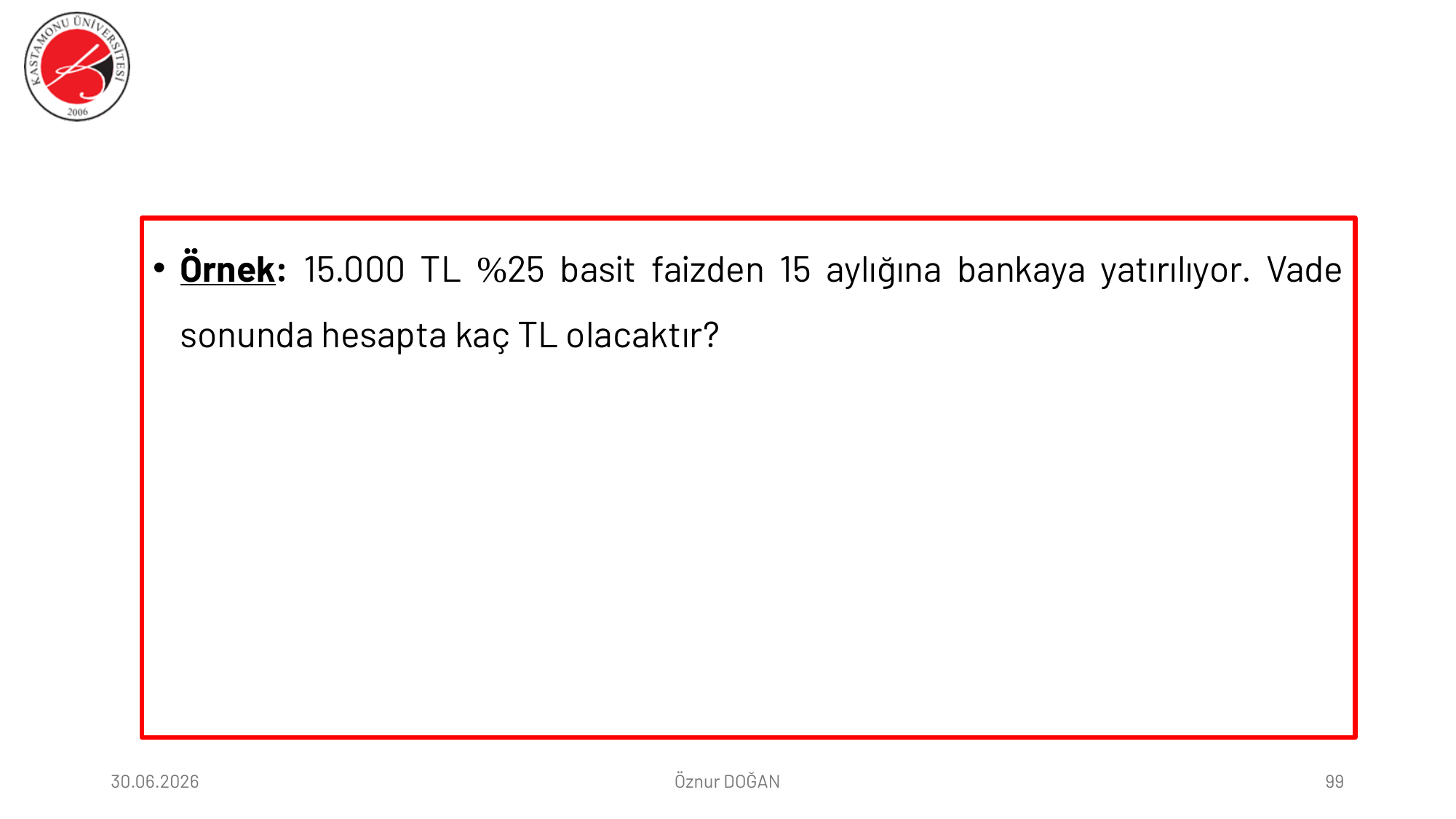

Örnek: 15.000 TL %25 basit faizden 15 aylığına bankaya yatırılıyor. Vade sonunda hesapta kaç TL olacaktır?
30.06.2026
Öznur DOĞAN
99